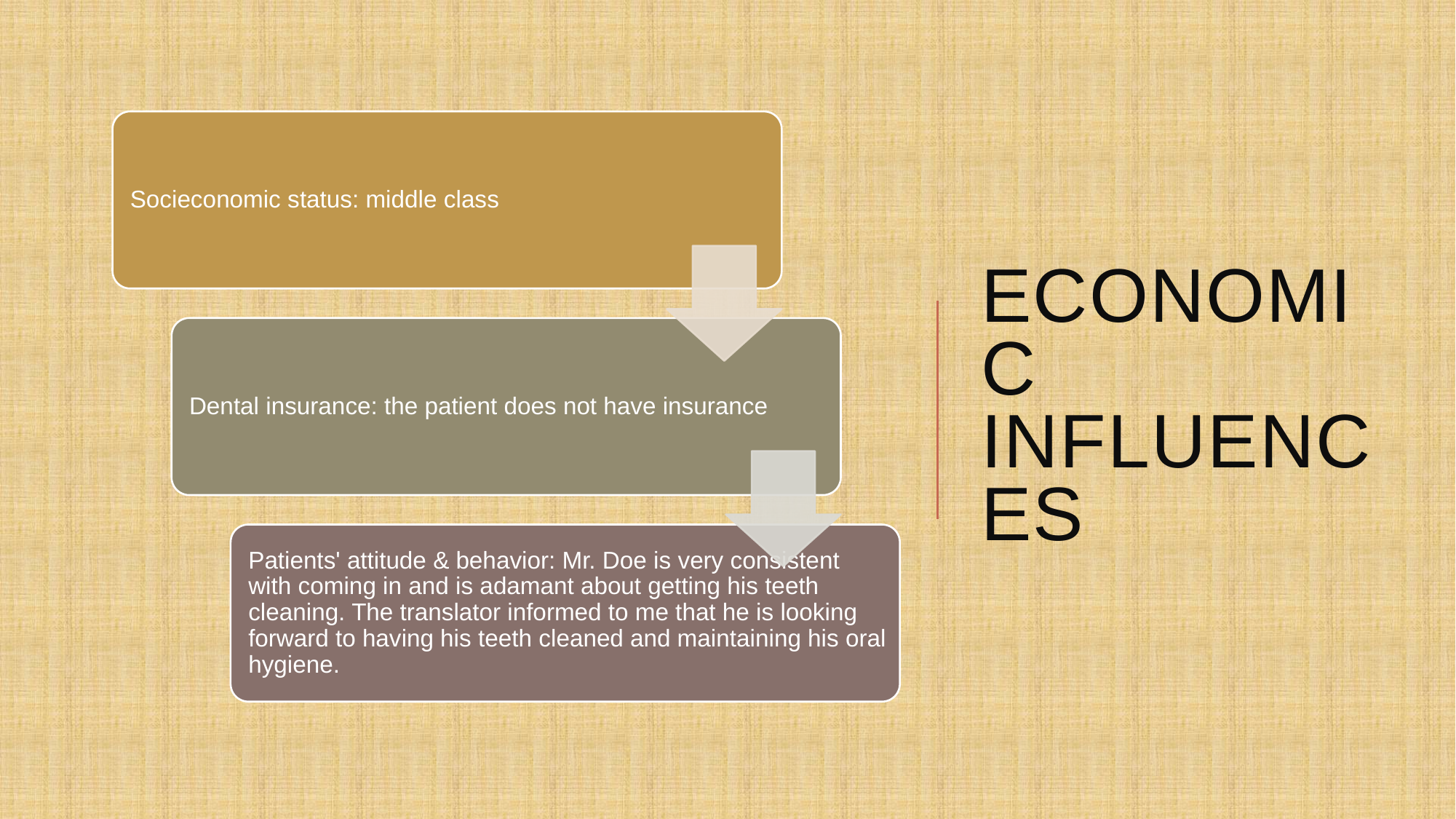

# Economic influences
Socieconomic status: middle class
Dental insurance: the patient does not have insurance
Patients' attitude & behavior: Mr. Doe is very consistent with coming in and is adamant about getting his teeth cleaning. The translator informed to me that he is looking forward to having his teeth cleaned and maintaining his oral hygiene.